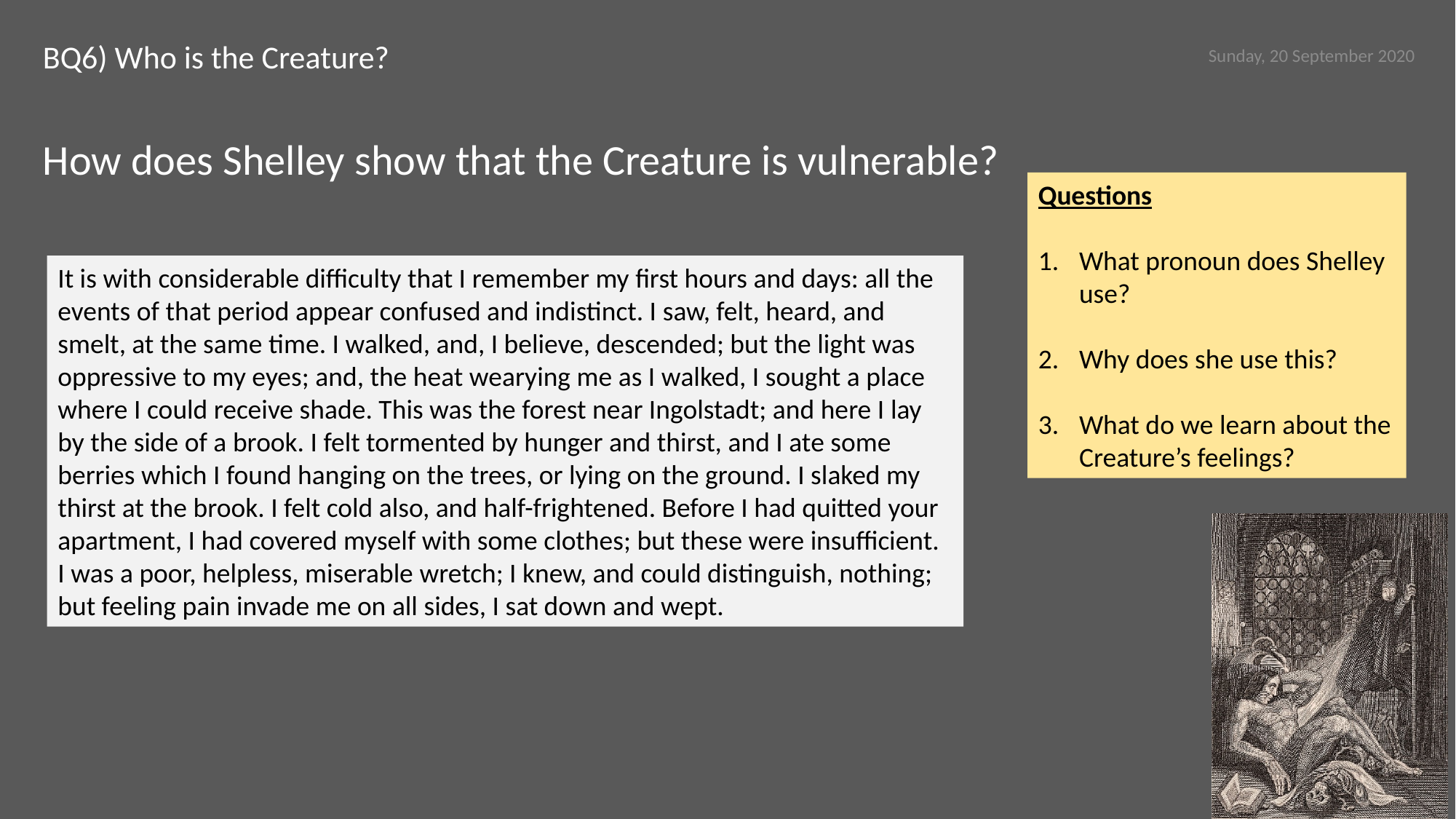

Sunday, 20 September 2020
# BQ6) Who is the Creature?
How does Shelley show that the Creature is vulnerable?
Questions

What pronoun does Shelley use?

Why does she use this?

What do we learn about the Creature’s feelings?
It is with considerable difficulty that I remember my first hours and days: all the events of that period appear confused and indistinct. I saw, felt, heard, and smelt, at the same time. I walked, and, I believe, descended; but the light was oppressive to my eyes; and, the heat wearying me as I walked, I sought a place where I could receive shade. This was the forest near Ingolstadt; and here I lay by the side of a brook. I felt tormented by hunger and thirst, and I ate some berries which I found hanging on the trees, or lying on the ground. I slaked my thirst at the brook. I felt cold also, and half-frightened. Before I had quitted your apartment, I had covered myself with some clothes; but these were insufficient. I was a poor, helpless, miserable wretch; I knew, and could distinguish, nothing; but feeling pain invade me on all sides, I sat down and wept.